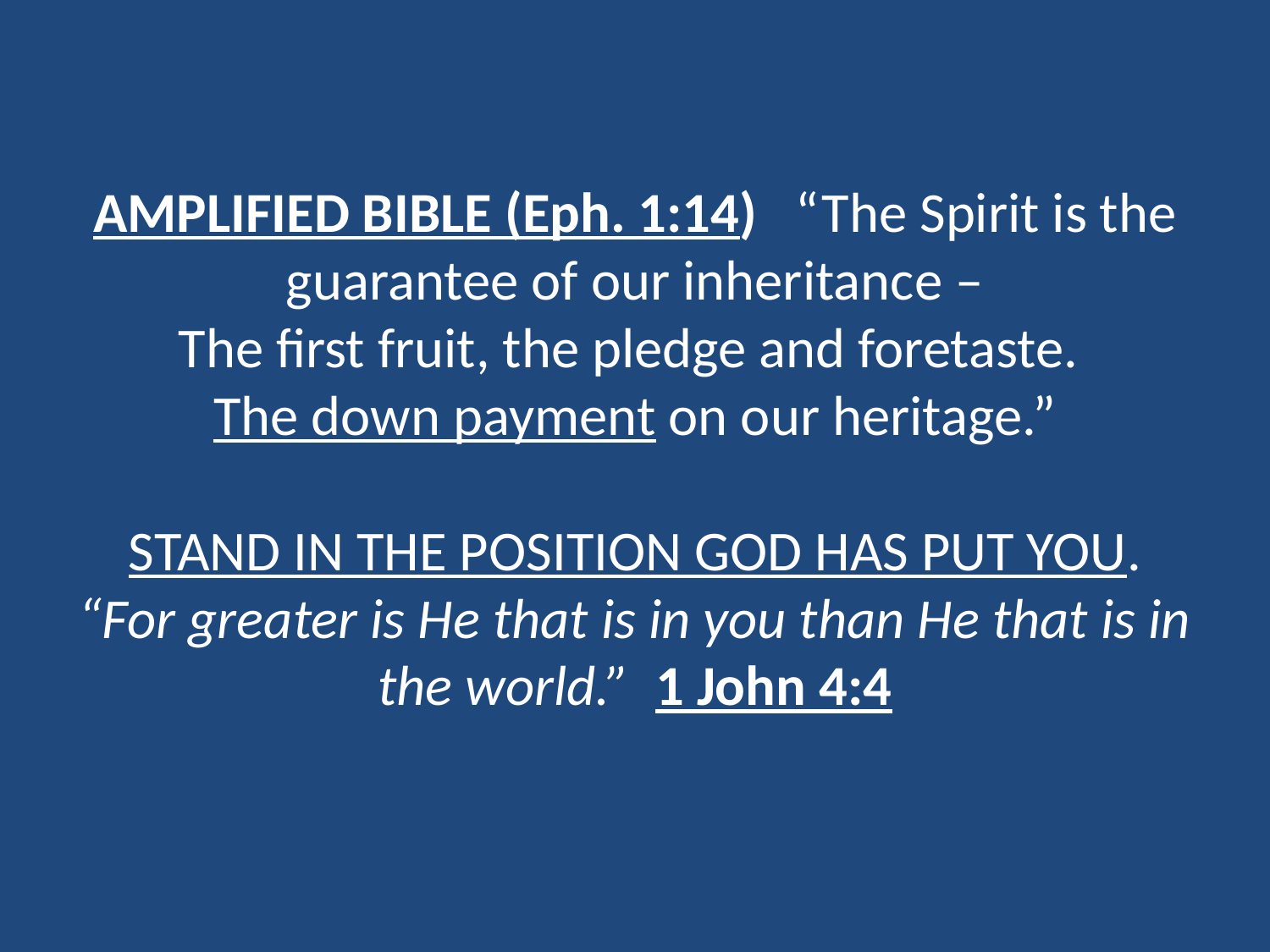

# AMPLIFIED BIBLE (Eph. 1:14)   “The Spirit is the guarantee of our inheritance – The first fruit, the pledge and foretaste. The down payment on our heritage.”   STAND IN THE POSITION GOD HAS PUT YOU. “For greater is He that is in you than He that is in the world.”  1 John 4:4